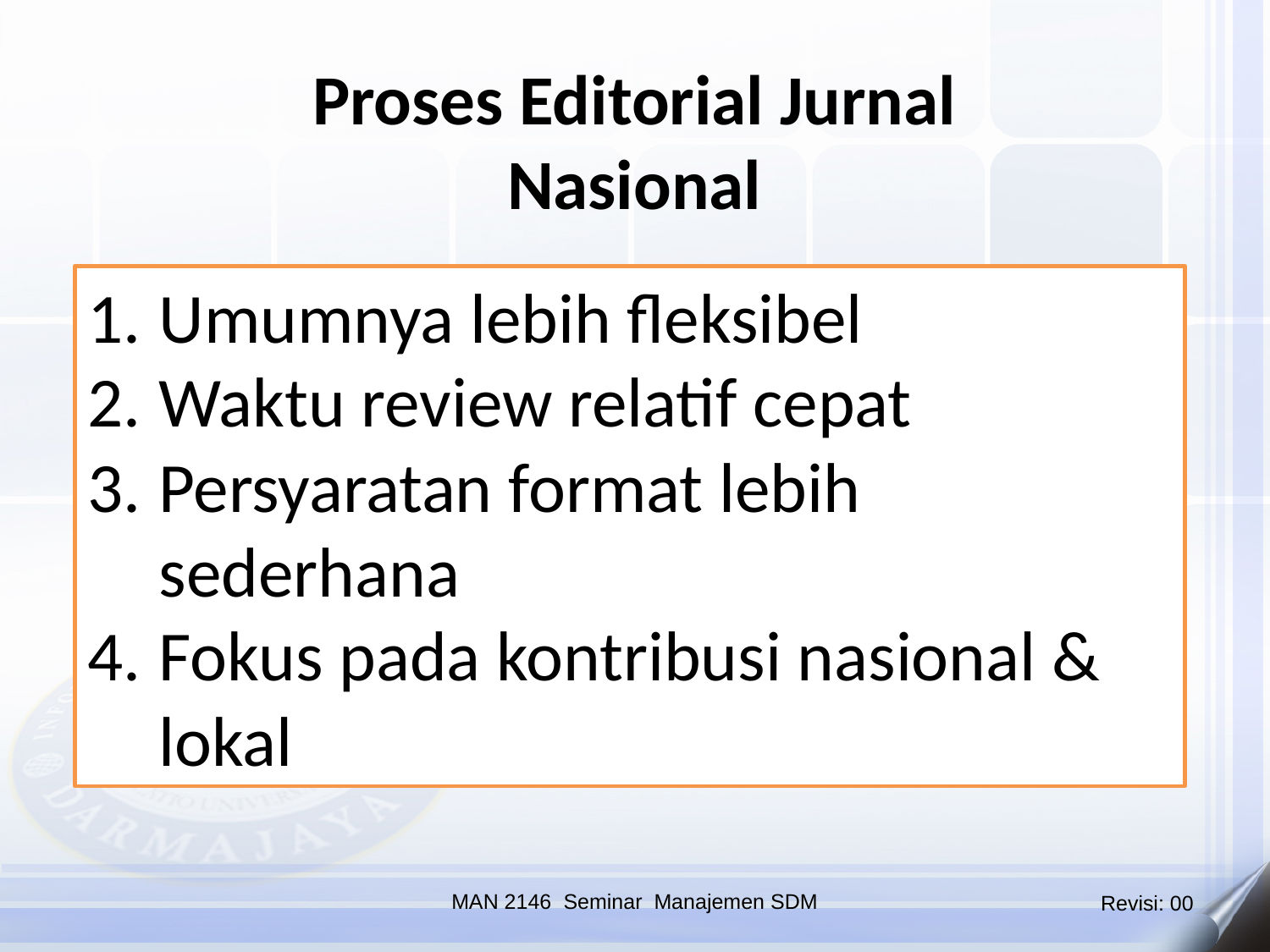

Proses Editorial Jurnal Nasional
Umumnya lebih fleksibel
Waktu review relatif cepat
Persyaratan format lebih sederhana
Fokus pada kontribusi nasional & lokal
MAN 2146  Seminar  Manajemen SDM